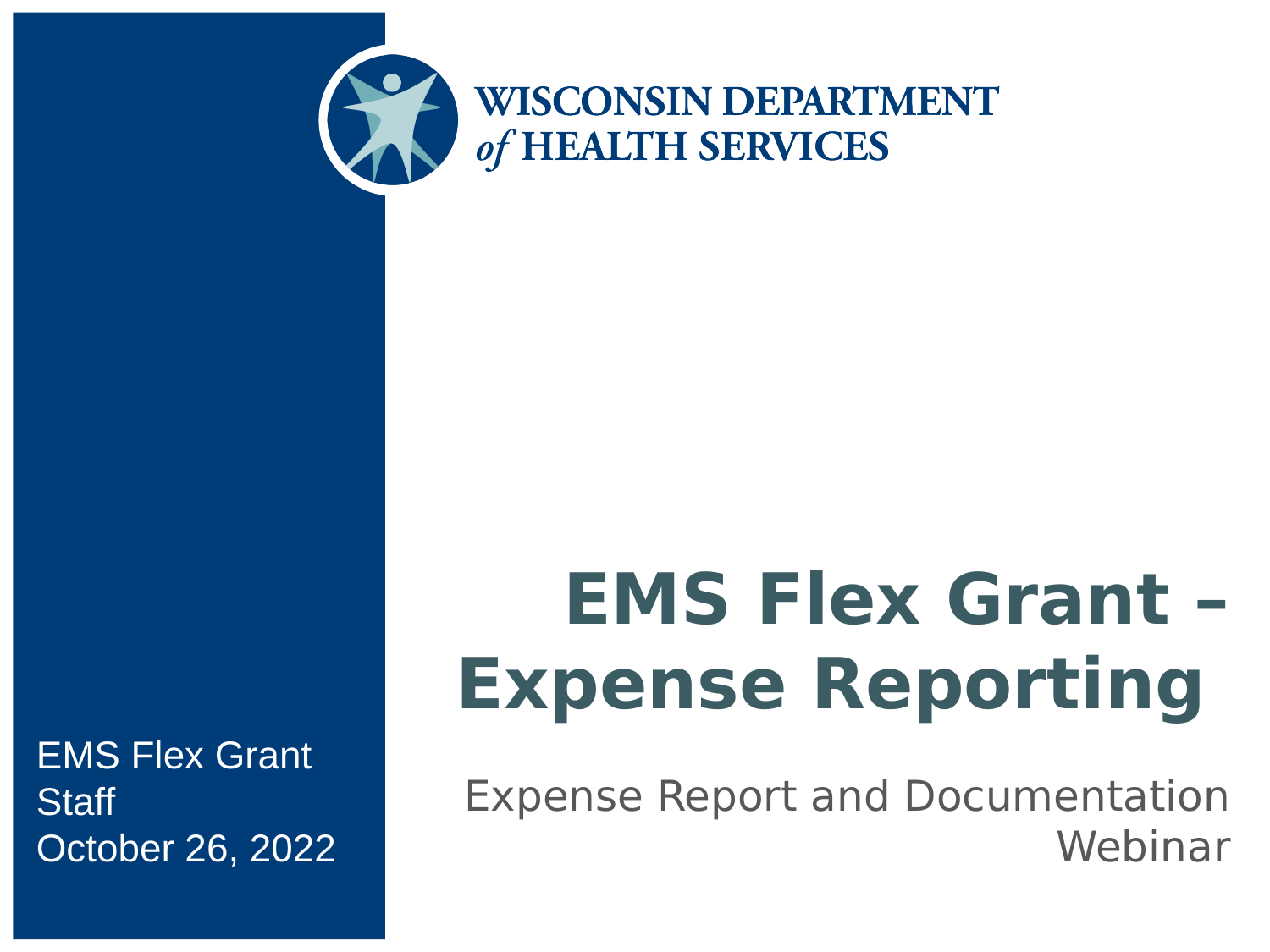

# EMS Flex Grant – Expense Reporting
EMS Flex Grant Staff
October 26, 2022
Expense Report and Documentation Webinar